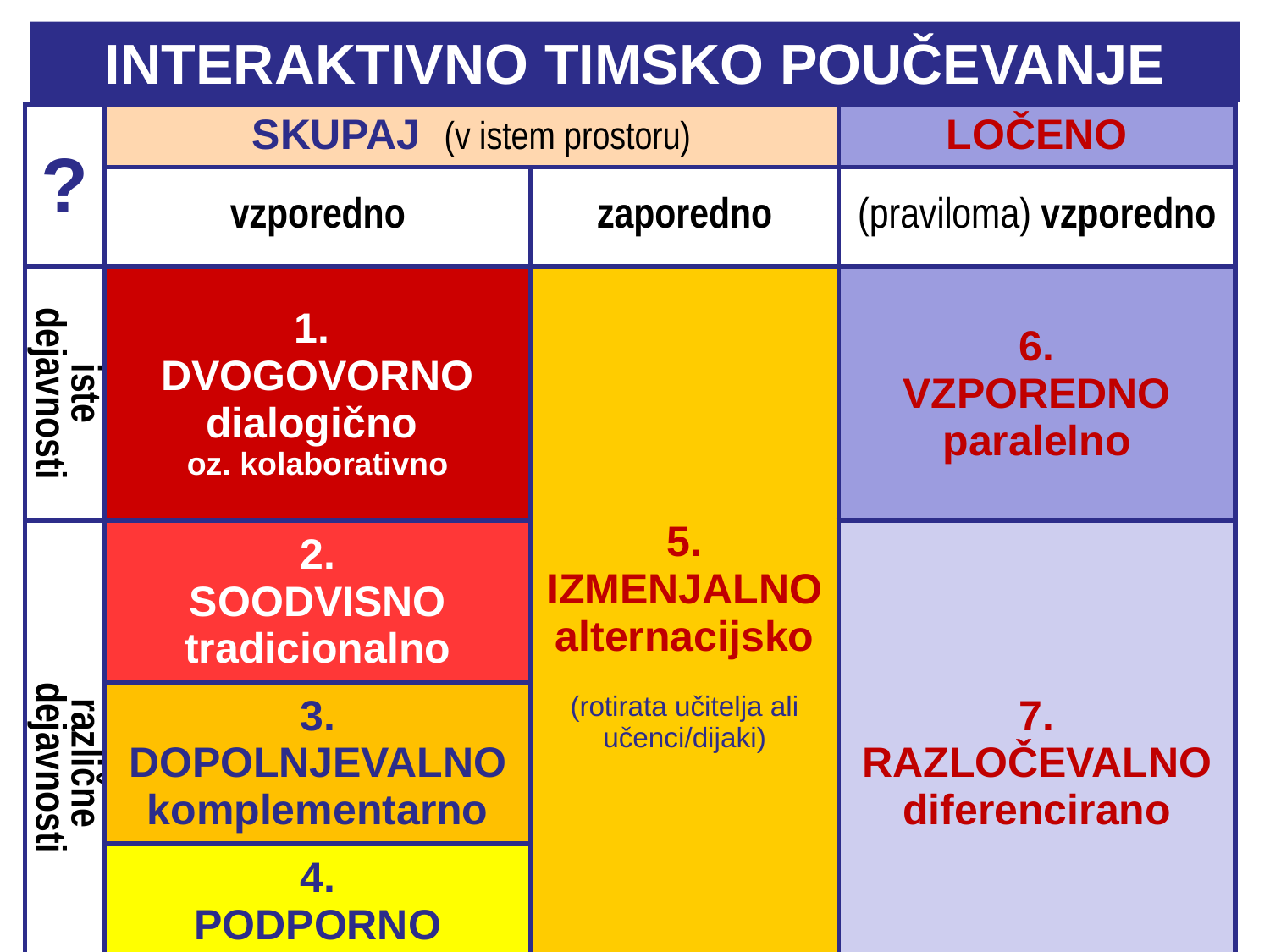

INTERAKTIVNO TIMSKO POUČEVANJE
| ? | SKUPAJ (v istem prostoru) |  | LOČENO |
| --- | --- | --- | --- |
|  | vzporedno | zaporedno | (praviloma) vzporedno |
| iste dejavnosti | 1. DVOGOVORNO dialogično oz. kolaborativno | 5. IZMENJALNO alternacijsko (rotirata učitelja ali učenci/dijaki) | 6. VZPOREDNO paralelno |
| različne dejavnosti | 2. SOODVISNO tradicionalno |  | 7. RAZLOČEVALNO diferencirano |
|  | 3. DOPOLNJEVALNO komplementarno |  |  |
|  | 4. PODPORNO suportivno |  |  |